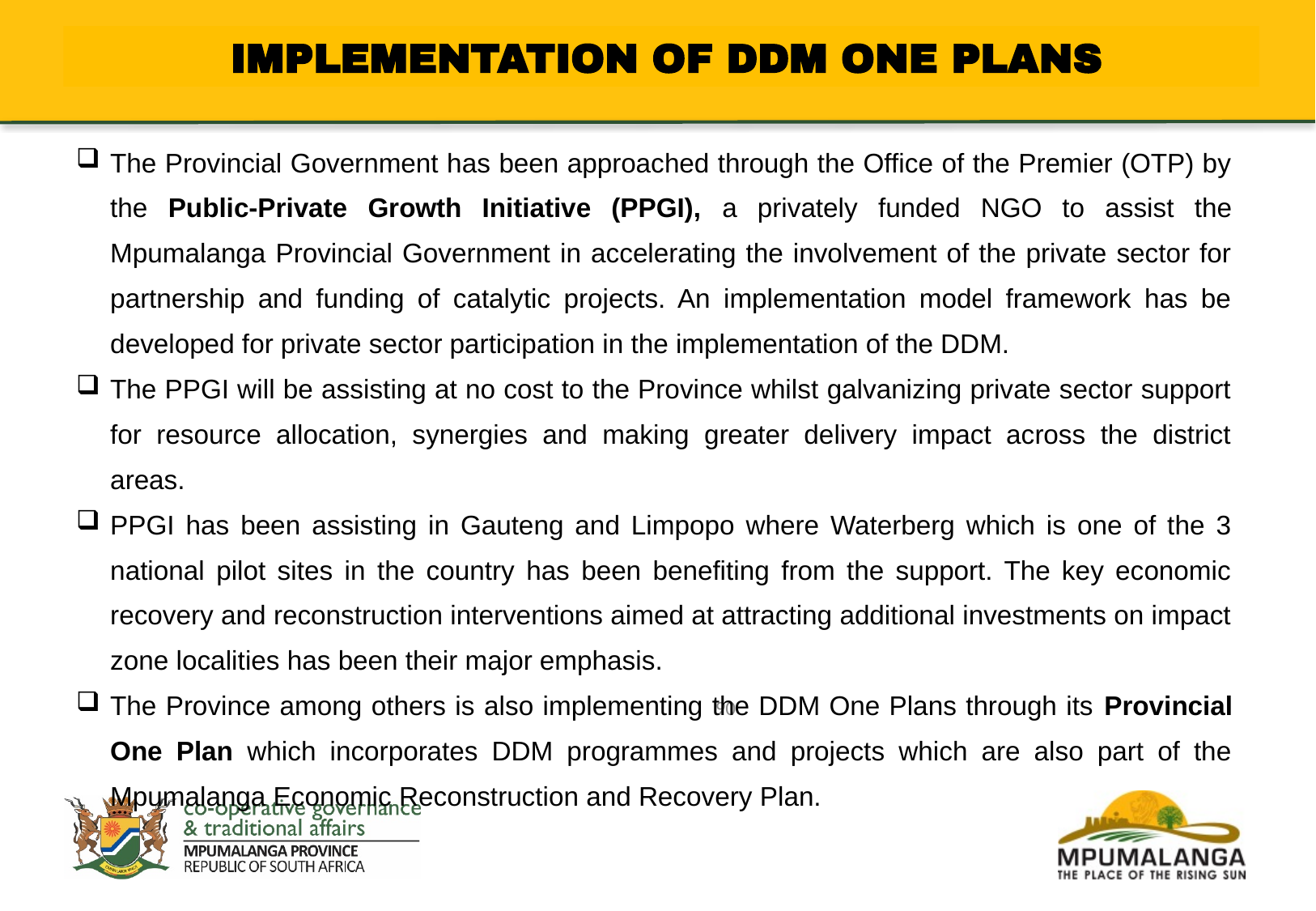

IMPLEMENTATION OF DDM ONE PLANS
The Provincial Government has been approached through the Office of the Premier (OTP) by the Public-Private Growth Initiative (PPGI), a privately funded NGO to assist the Mpumalanga Provincial Government in accelerating the involvement of the private sector for partnership and funding of catalytic projects. An implementation model framework has be developed for private sector participation in the implementation of the DDM.
The PPGI will be assisting at no cost to the Province whilst galvanizing private sector support for resource allocation, synergies and making greater delivery impact across the district areas.
PPGI has been assisting in Gauteng and Limpopo where Waterberg which is one of the 3 national pilot sites in the country has been benefiting from the support. The key economic recovery and reconstruction interventions aimed at attracting additional investments on impact zone localities has been their major emphasis.
The Province among others is also implementing the DDM One Plans through its Provincial One Plan which incorporates DDM programmes and projects which are also part of the Mpumalanga Economic Reconstruction and Recovery Plan.
90